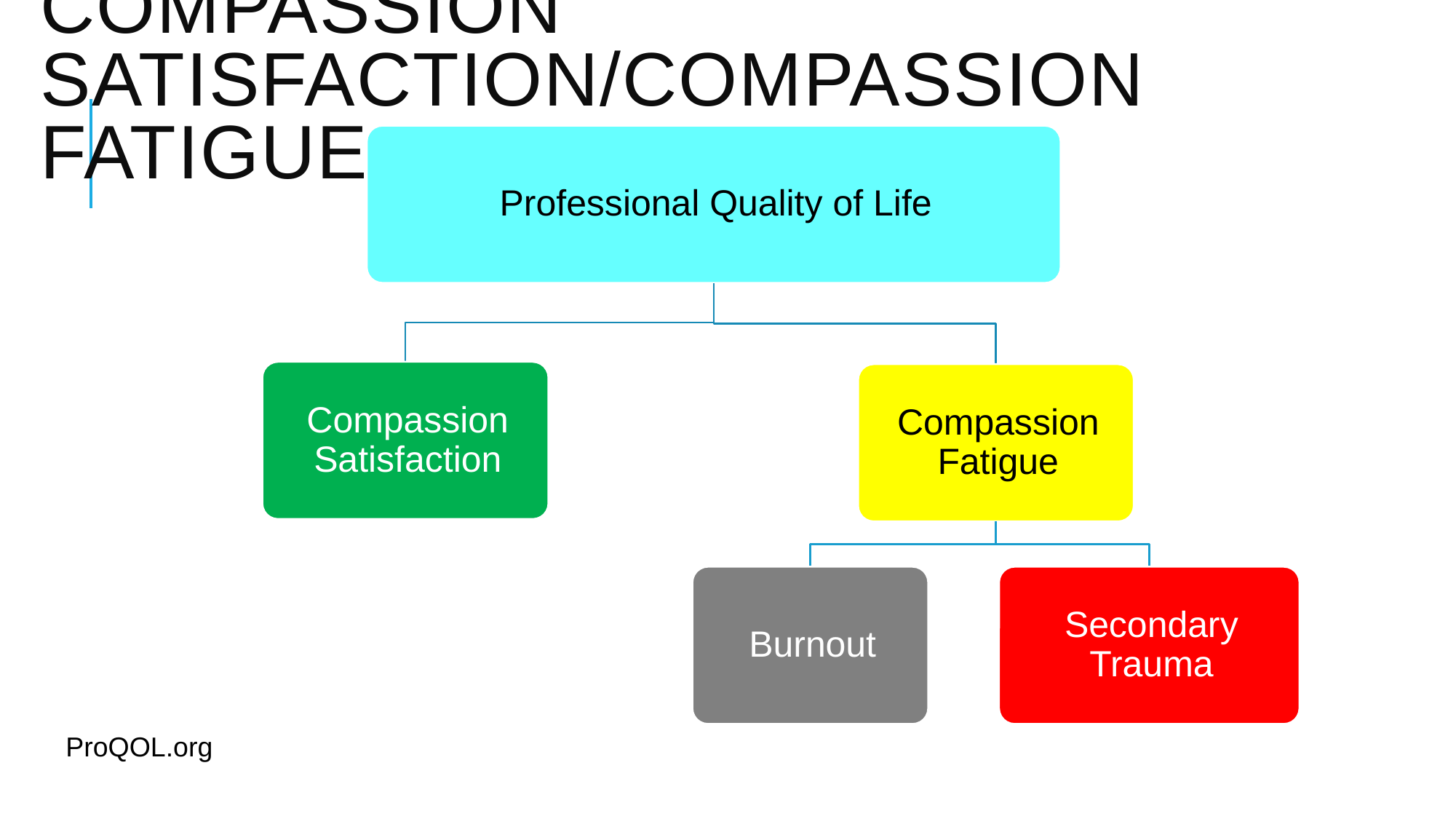

# Compassion Satisfaction/Compassion Fatigue Model
Professional Quality of Life
Compassion Satisfaction
Compassion Fatigue
Burnout
Secondary Trauma
ProQOL.org